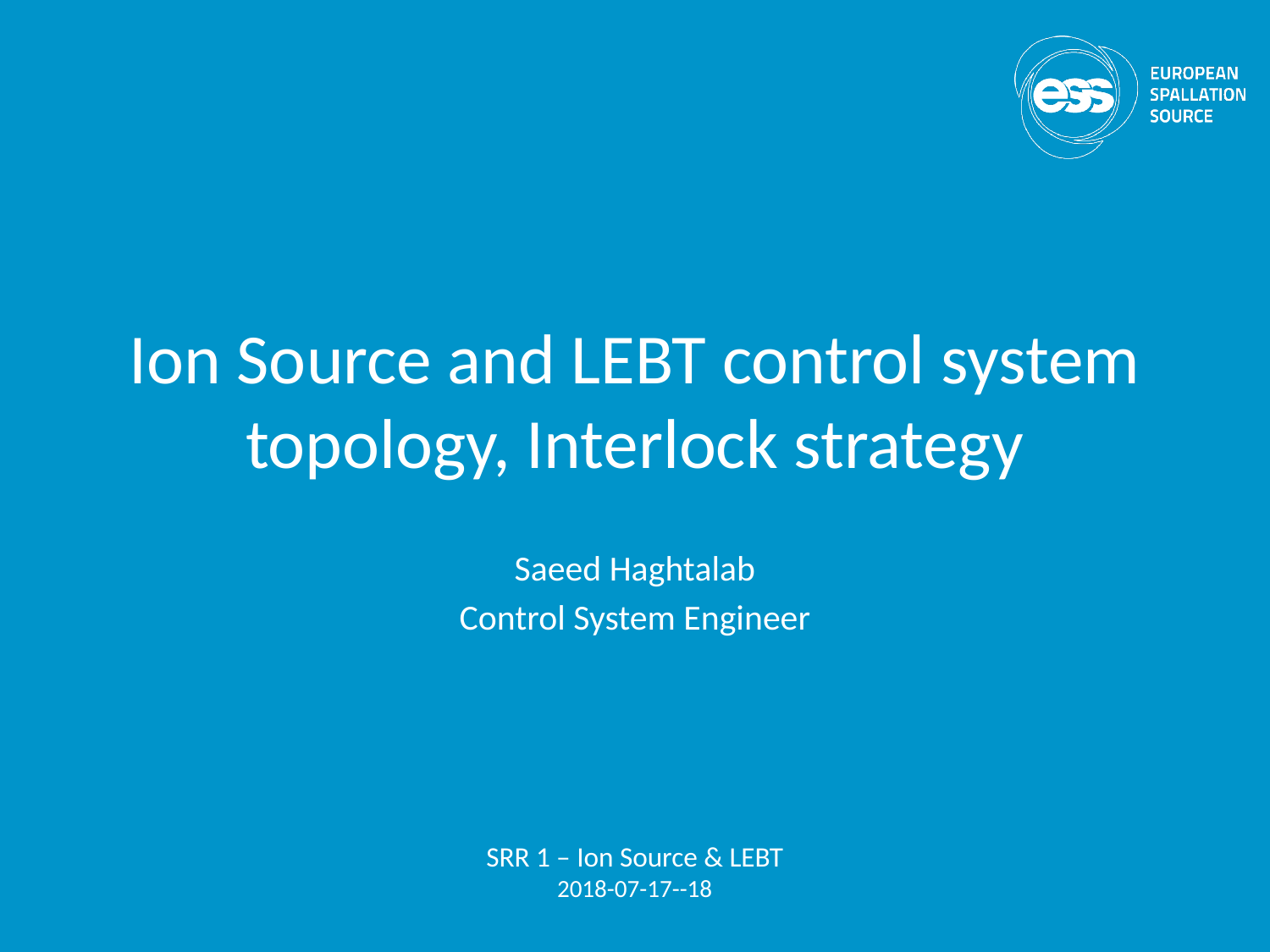

# Ion Source and LEBT control system topology, Interlock strategy
Saeed Haghtalab
Control System Engineer
SRR 1 – Ion Source & LEBT
2018-07-17--18